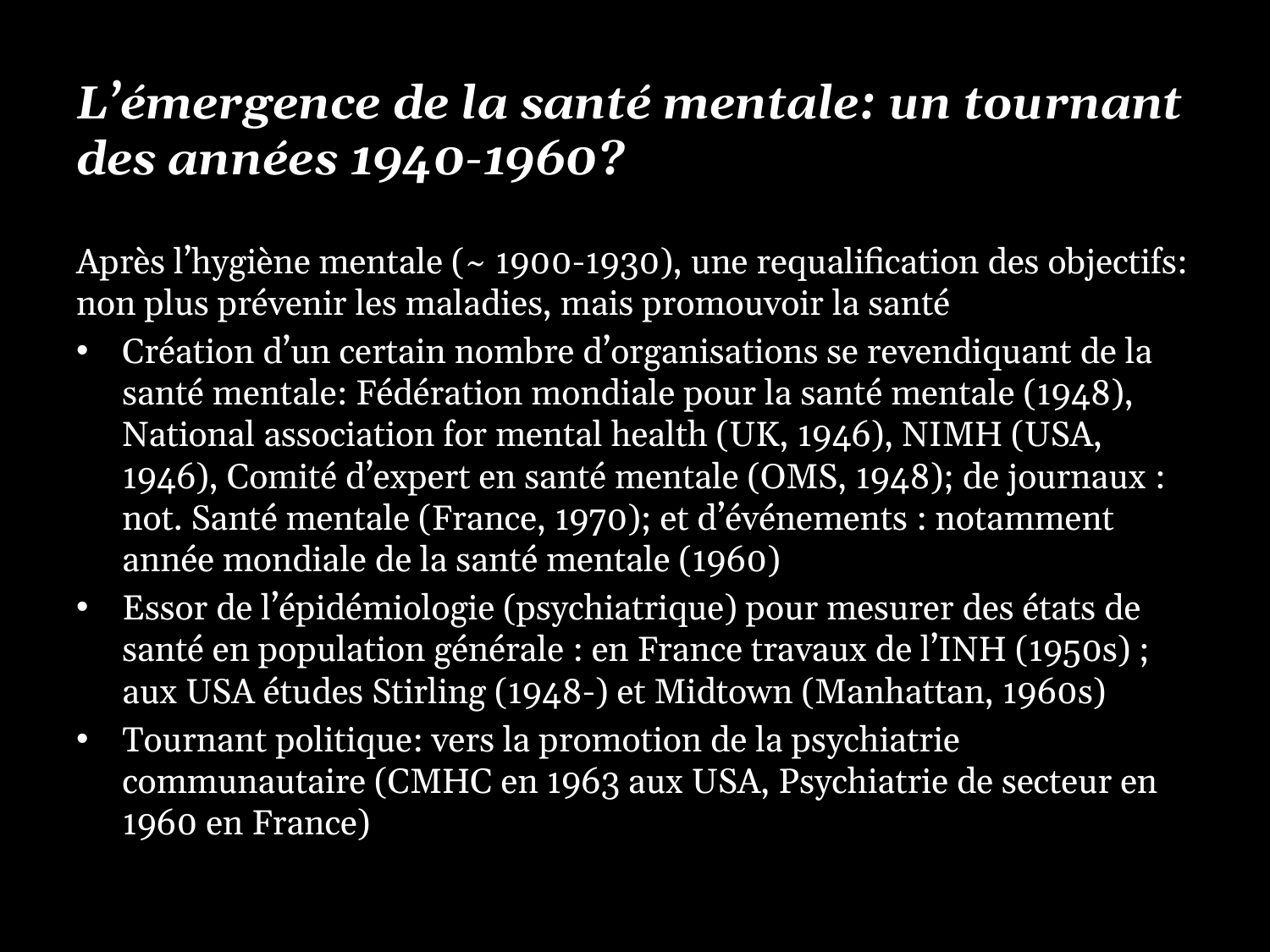

L’émergence de la santé mentale: un tournant des années 1940-1960?

Après l’hygiène mentale (~ 1900-1930), une requalification des objectifs: non plus prévenir les maladies, mais promouvoir la santé
Création d’un certain nombre d’organisations se revendiquant de la santé mentale: Fédération mondiale pour la santé mentale (1948), National association for mental health (UK, 1946), NIMH (USA, 1946), Comité d’expert en santé mentale (OMS, 1948); de journaux : not. Santé mentale (France, 1970); et d’événements : notamment année mondiale de la santé mentale (1960)
Essor de l’épidémiologie (psychiatrique) pour mesurer des états de santé en population générale : en France travaux de l’INH (1950s) ; aux USA études Stirling (1948-) et Midtown (Manhattan, 1960s)
Tournant politique: vers la promotion de la psychiatrie communautaire (CMHC en 1963 aux USA, Psychiatrie de secteur en 1960 en France)